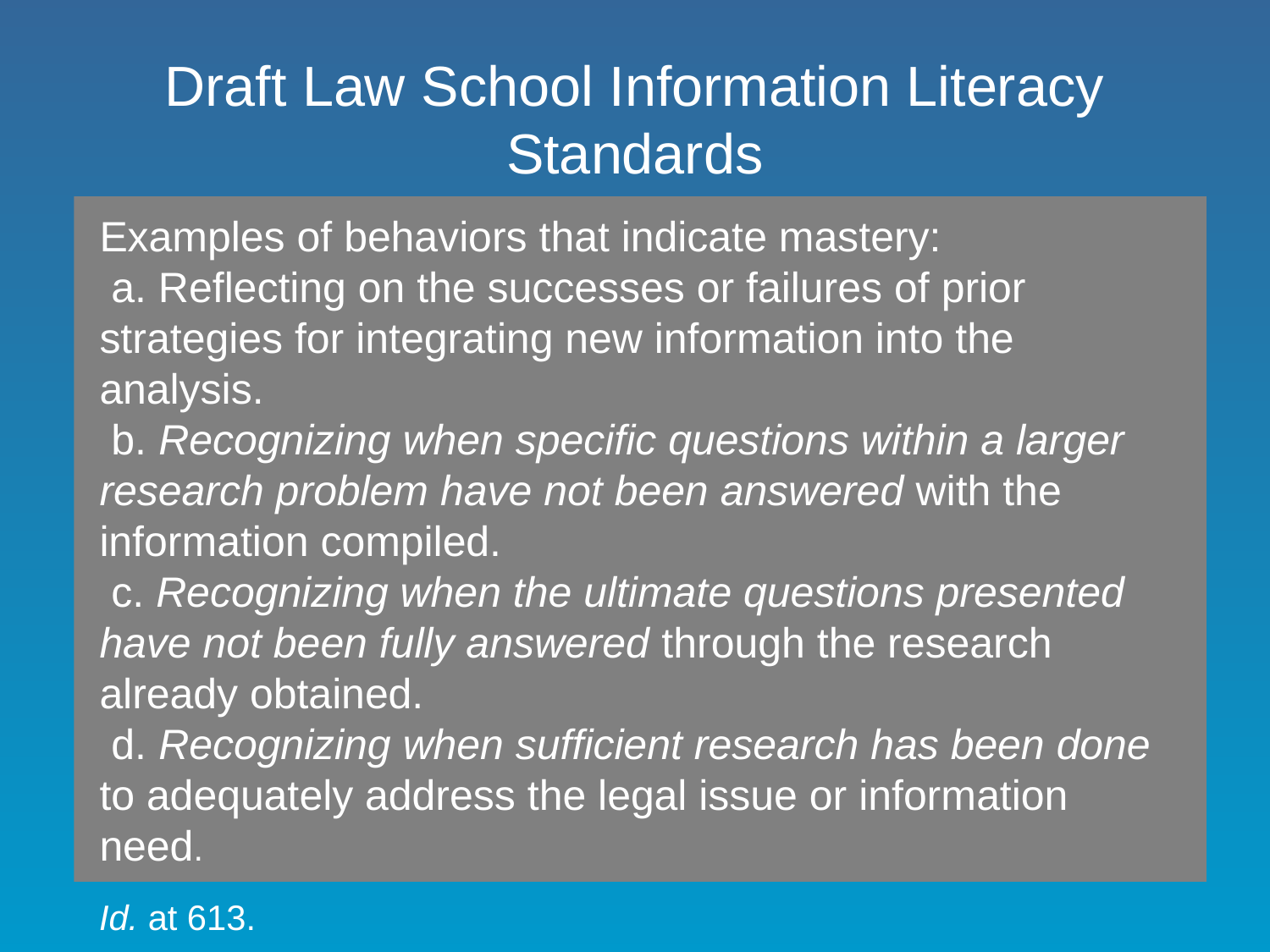

# Draft Law School Information Literacy Standards
Examples of behaviors that indicate mastery:
 a. Reflecting on the successes or failures of prior strategies for integrating new information into the analysis.
 b. Recognizing when specific questions within a larger research problem have not been answered with the information compiled.
 c. Recognizing when the ultimate questions presented have not been fully answered through the research already obtained.
 d. Recognizing when sufficient research has been done to adequately address the legal issue or information need.
Id. at 613.